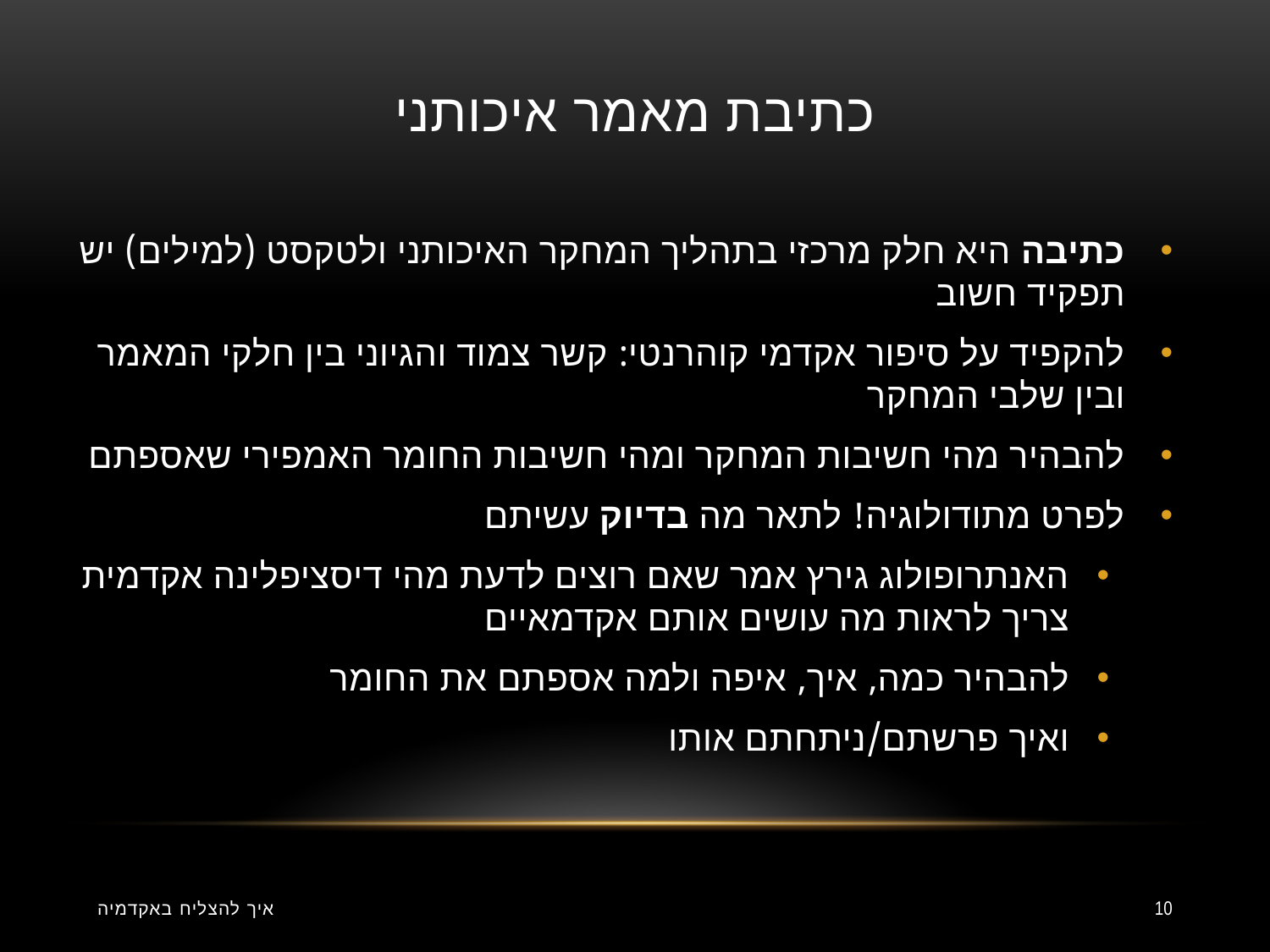

# כתיבת מאמר איכותני
כתיבה היא חלק מרכזי בתהליך המחקר האיכותני ולטקסט (למילים) יש תפקיד חשוב
להקפיד על סיפור אקדמי קוהרנטי: קשר צמוד והגיוני בין חלקי המאמר ובין שלבי המחקר
להבהיר מהי חשיבות המחקר ומהי חשיבות החומר האמפירי שאספתם
לפרט מתודולוגיה! לתאר מה בדיוק עשיתם
האנתרופולוג גירץ אמר שאם רוצים לדעת מהי דיסציפלינה אקדמית צריך לראות מה עושים אותם אקדמאיים
להבהיר כמה, איך, איפה ולמה אספתם את החומר
ואיך פרשתם/ניתחתם אותו
איך להצליח באקדמיה
10